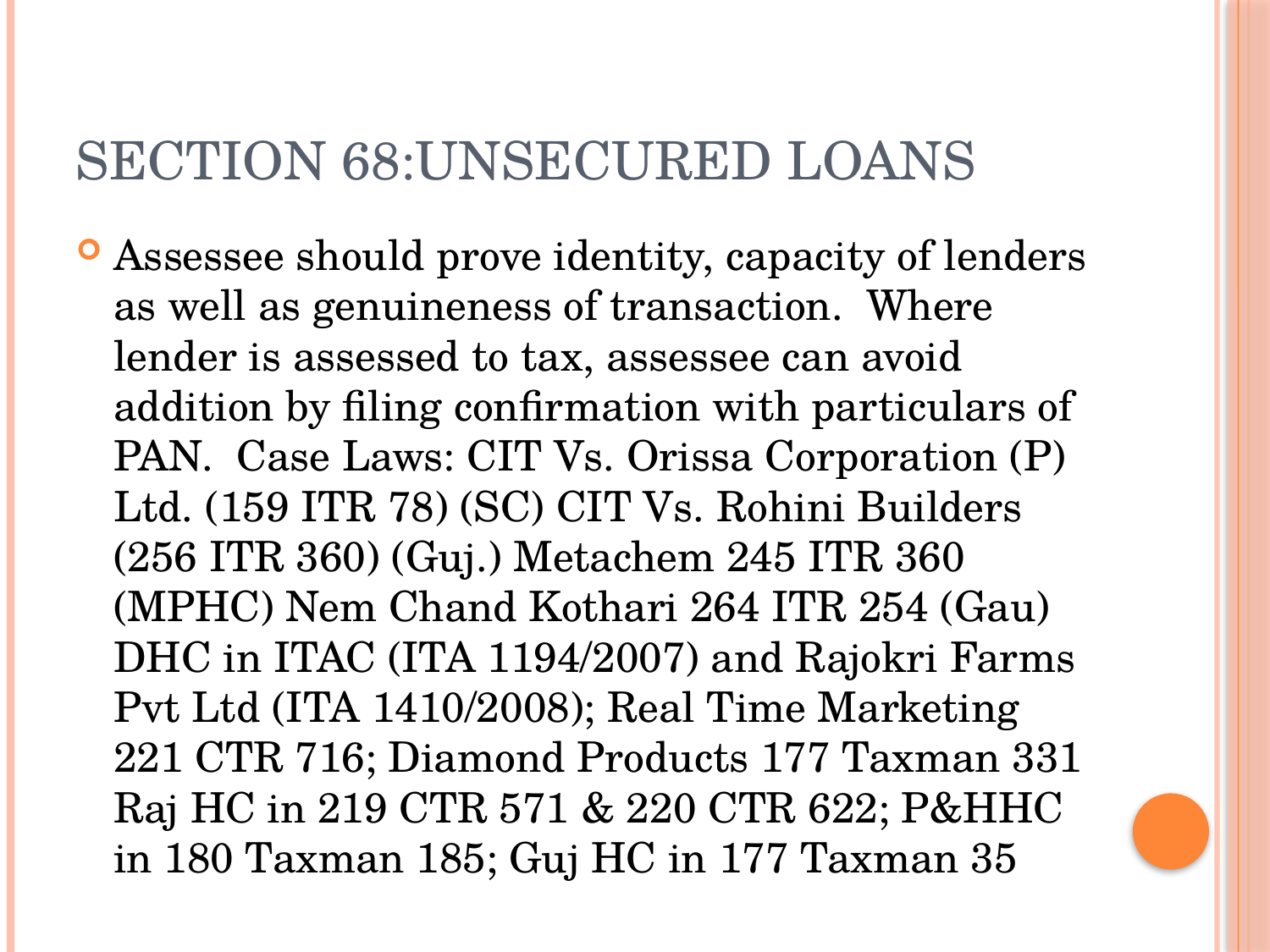

# Section 68:Unsecured Loans
Assessee should prove identity, capacity of lenders as well as genuineness of transaction.  Where lender is assessed to tax, assessee can avoid addition by filing confirmation with particulars of PAN.  Case Laws: CIT Vs. Orissa Corporation (P) Ltd. (159 ITR 78) (SC) CIT Vs. Rohini Builders (256 ITR 360) (Guj.) Metachem 245 ITR 360 (MPHC) Nem Chand Kothari 264 ITR 254 (Gau) DHC in ITAC (ITA 1194/2007) and Rajokri Farms Pvt Ltd (ITA 1410/2008); Real Time Marketing 221 CTR 716; Diamond Products 177 Taxman 331 Raj HC in 219 CTR 571 & 220 CTR 622; P&HHC in 180 Taxman 185; Guj HC in 177 Taxman 35